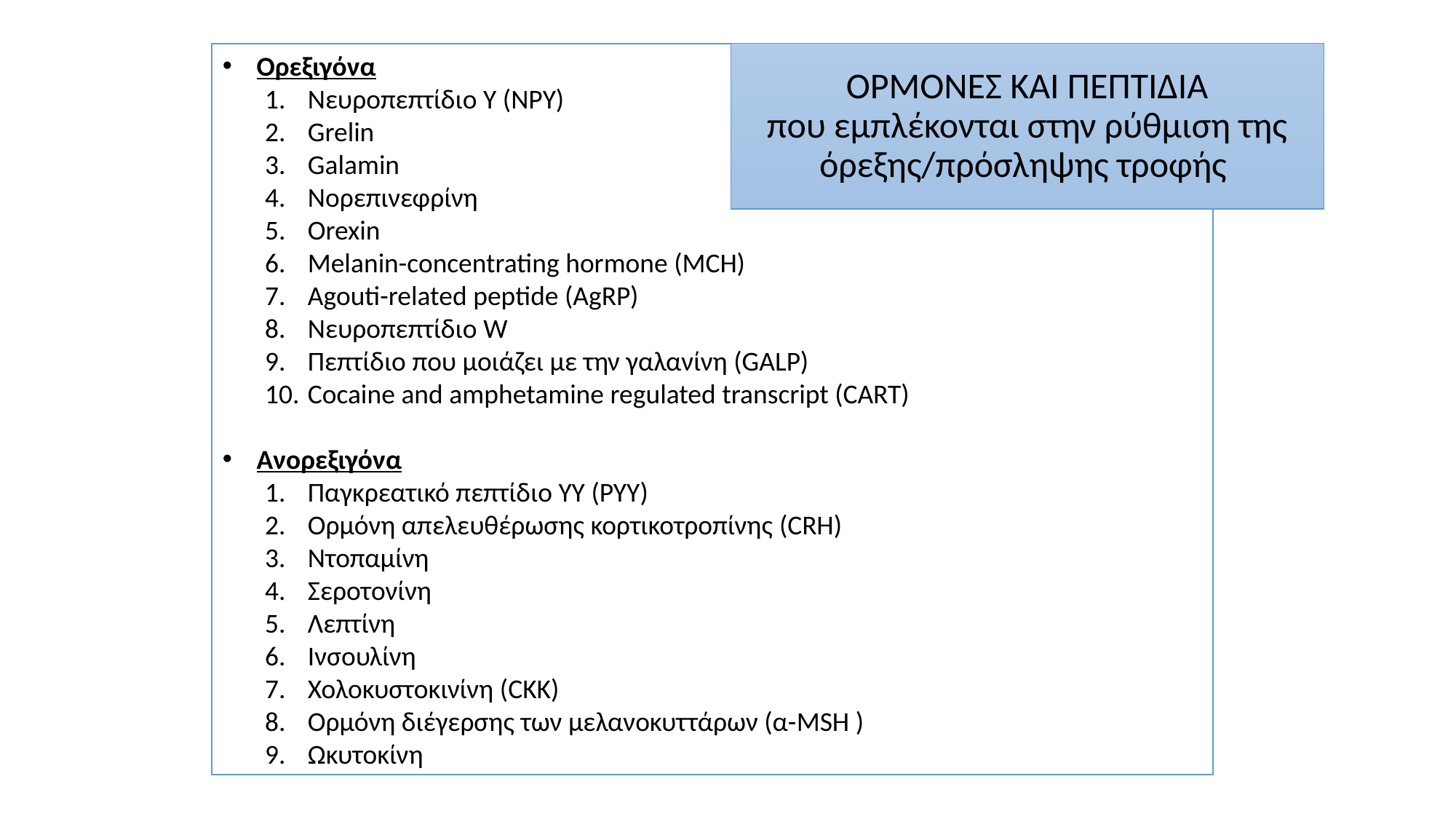

Ορεξιγόνα
Nευροπεπτίδιο Υ (NPY)
Grelin
Galamin
Νορεπινεφρίνη
Orexin
Melanin-concentrating hormone (MCH)
Αgouti-related peptide (AgRP)
Νευρoπεπτίδιο W
Πεπτίδιο που μοιάζει με την γαλανίνη (GALP)
Cocaine and amphetamine regulated transcript (CART)

Ανορεξιγόνα
Παγκρεατικό πεπτίδιο ΥΥ (ΡΥΥ)
Ορμόνη απελευθέρωσης κορτικοτροπίνης (CRH)
Ντοπαμίνη
Σεροτονίνη
Λεπτίνη
Ινσουλίνη
Χολοκυστοκινίνη (CKK)
Ορμόνη διέγερσης των μελανοκυττάρων (α-MSH )
Ωκυτοκίνη
# ΟΡΜΟΝΕΣ ΚΑΙ ΠΕΠΤΙΔΙΑ που εμπλέκονται στην ρύθμιση της όρεξης/πρόσληψης τροφής